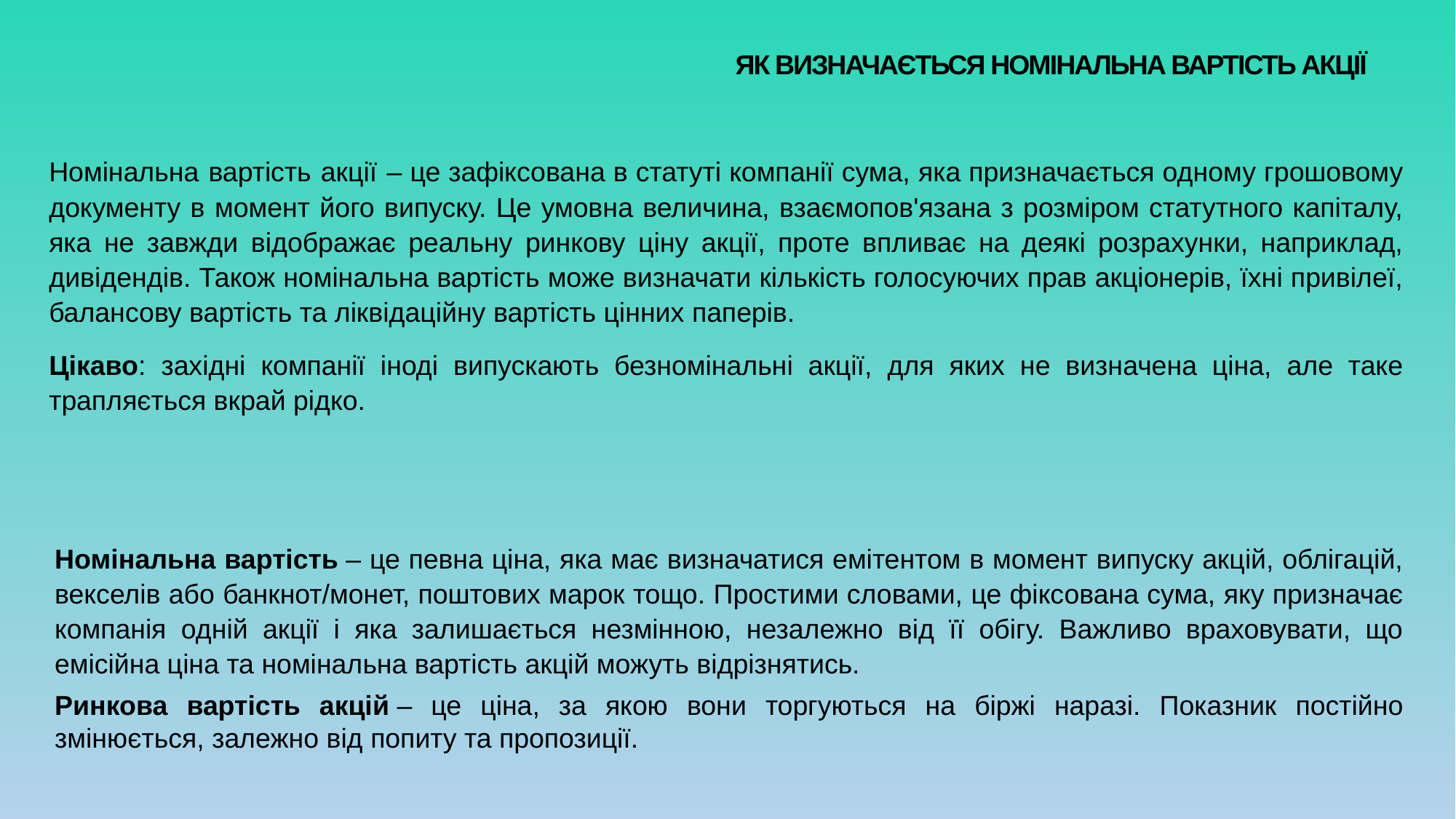

ЯК ВИЗНАЧАЄТЬСЯ НОМІНАЛЬНА ВАРТІСТЬ АКЦІЇ
Номінальна вартість акції – це зафіксована в статуті компанії сума, яка призначається одному грошовому документу в момент його випуску. Це умовна величина, взаємопов'язана з розміром статутного капіталу, яка не завжди відображає реальну ринкову ціну акції, проте впливає на деякі розрахунки, наприклад, дивідендів. Також номінальна вартість може визначати кількість голосуючих прав акціонерів, їхні привілеї, балансову вартість та ліквідаційну вартість цінних паперів.
Цікаво: західні компанії іноді випускають безномінальні акції, для яких не визначена ціна, але таке трапляється вкрай рідко.
Номінальна вартість – це певна ціна, яка має визначатися емітентом в момент випуску акцій, облігацій, векселів або банкнот/монет, поштових марок тощо. Простими словами, це фіксована сума, яку призначає компанія одній акції і яка залишається незмінною, незалежно від її обігу. Важливо враховувати, що емісійна ціна та номінальна вартість акцій можуть відрізнятись.
Ринкова вартість акцій – це ціна, за якою вони торгуються на біржі наразі. Показник постійно змінюється, залежно від попиту та пропозиції.